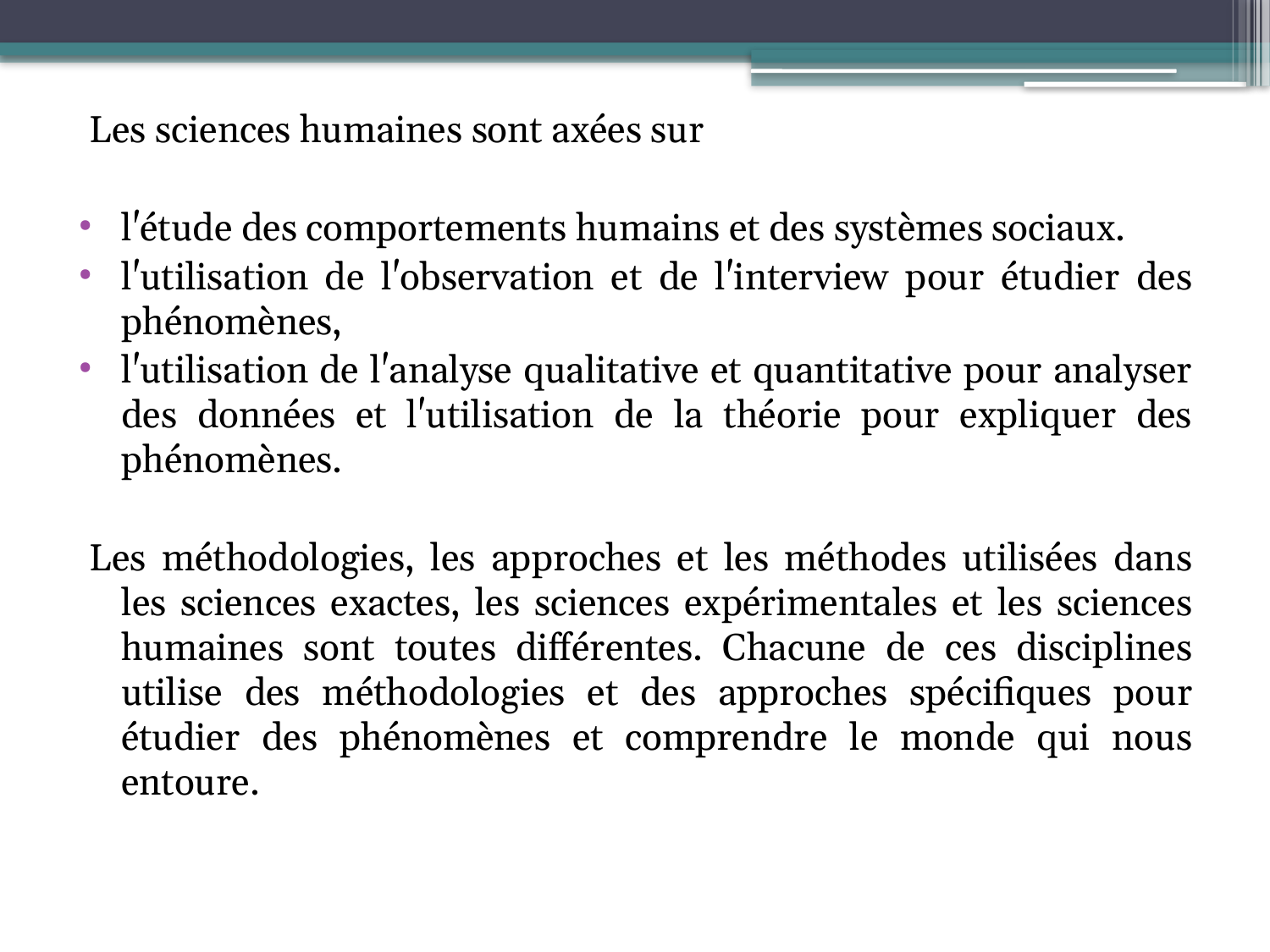

Les sciences humaines sont axées sur

l'étude des comportements humains et des systèmes sociaux.
l'utilisation de l'observation et de l'interview pour étudier des phénomènes,
l'utilisation de l'analyse qualitative et quantitative pour analyser des données et l'utilisation de la théorie pour expliquer des phénomènes.

Les méthodologies, les approches et les méthodes utilisées dans les sciences exactes, les sciences expérimentales et les sciences humaines sont toutes différentes. Chacune de ces disciplines utilise des méthodologies et des approches spécifiques pour étudier des phénomènes et comprendre le monde qui nous entoure.